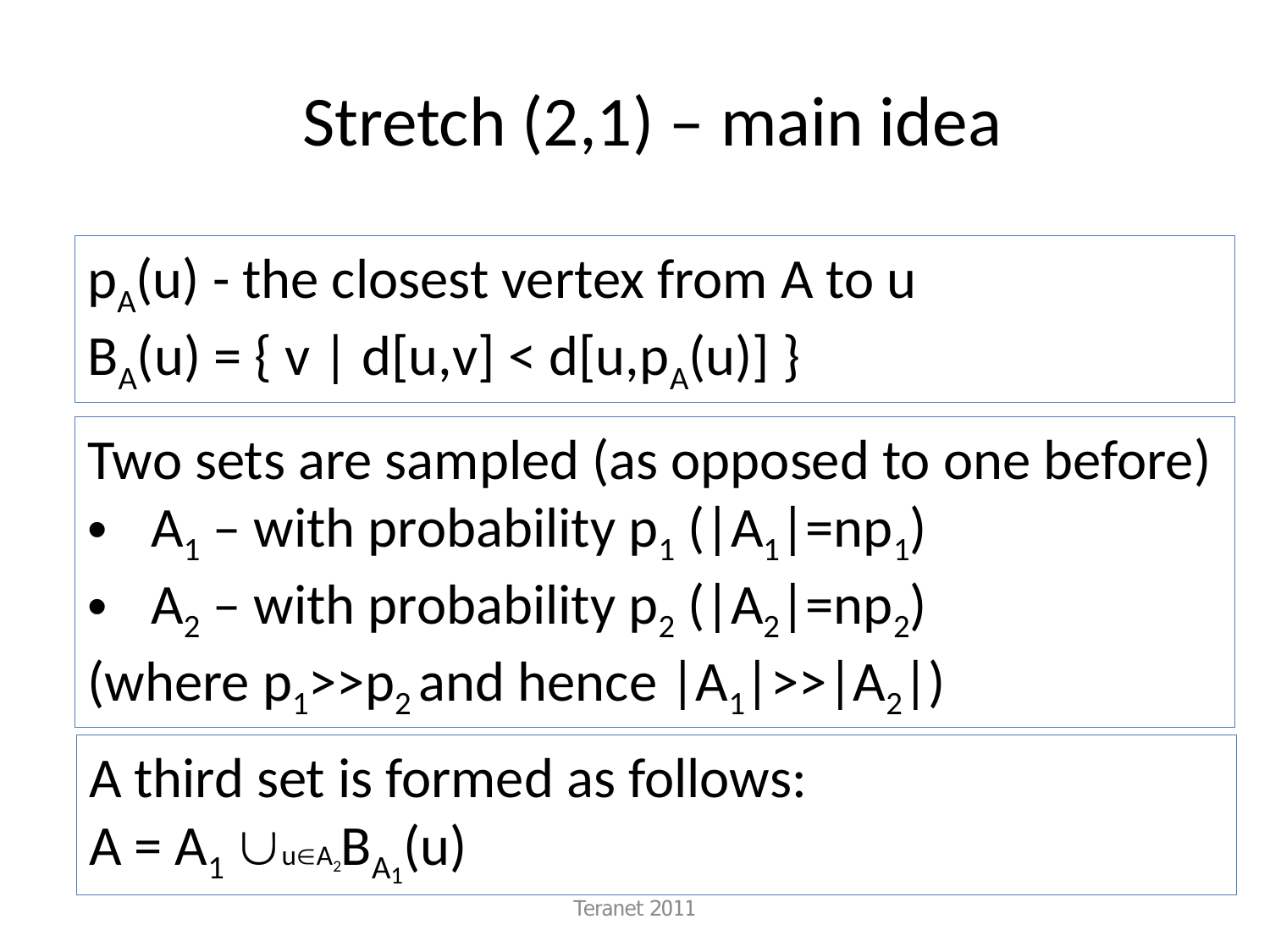

# Stretch (2,1) – main idea
pA(u) - the closest vertex from A to u
BA(u) = { v | d[u,v] < d[u,pA(u)] }
Two sets are sampled (as opposed to one before)
A1 – with probability p1 (|A1|=np1)
A2 – with probability p2 (|A2|=np2)
(where p1>>p2 and hence |A1|>>|A2|)
A third set is formed as follows:
A = A1 ∪u∈A2BA1(u)
Teranet 2011